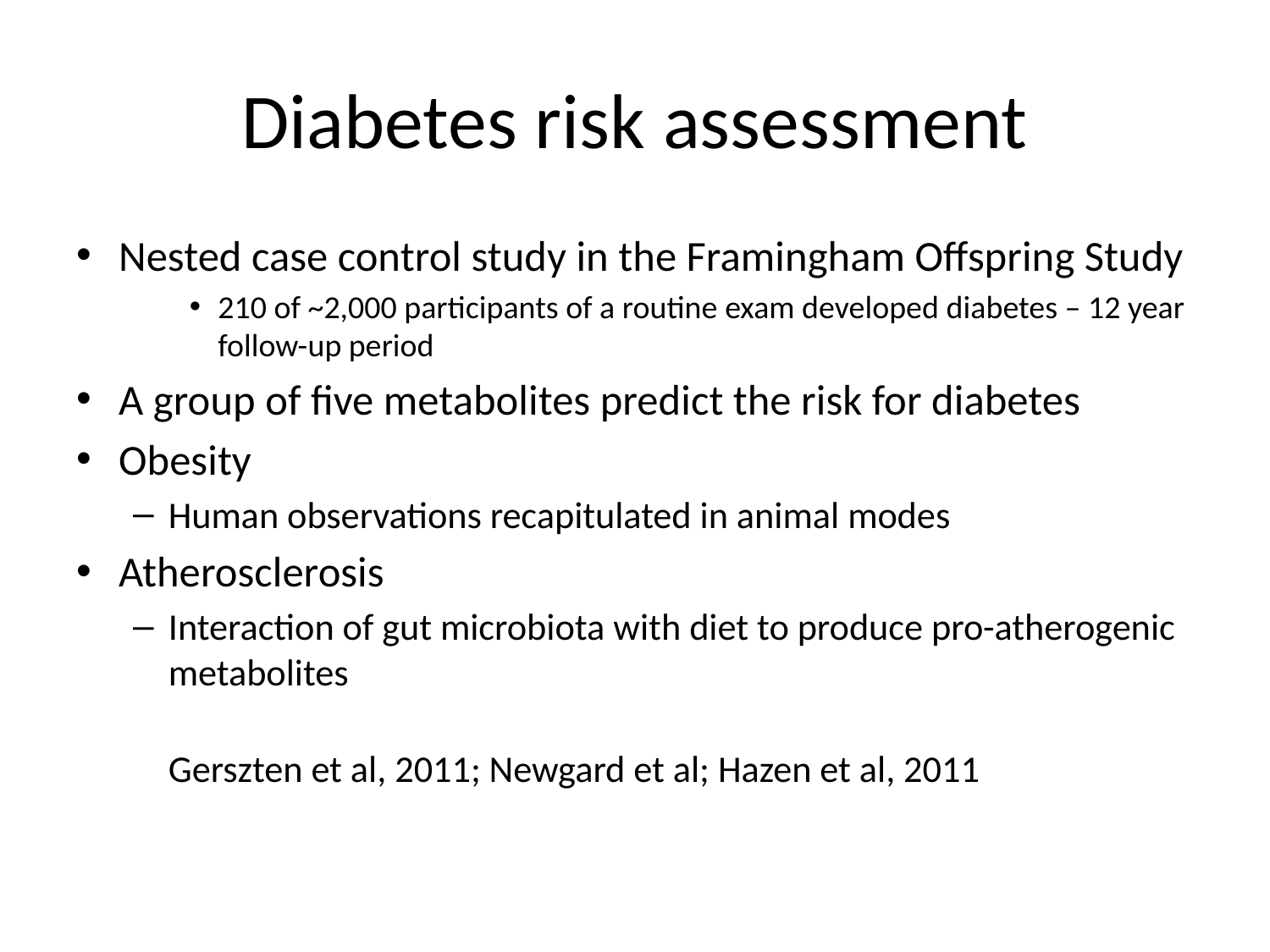

# Diabetes risk assessment
Nested case control study in the Framingham Offspring Study
210 of ~2,000 participants of a routine exam developed diabetes – 12 year follow-up period
A group of five metabolites predict the risk for diabetes
Obesity
Human observations recapitulated in animal modes
Atherosclerosis
Interaction of gut microbiota with diet to produce pro-atherogenic metabolites

		Gerszten et al, 2011; Newgard et al; Hazen et al, 2011